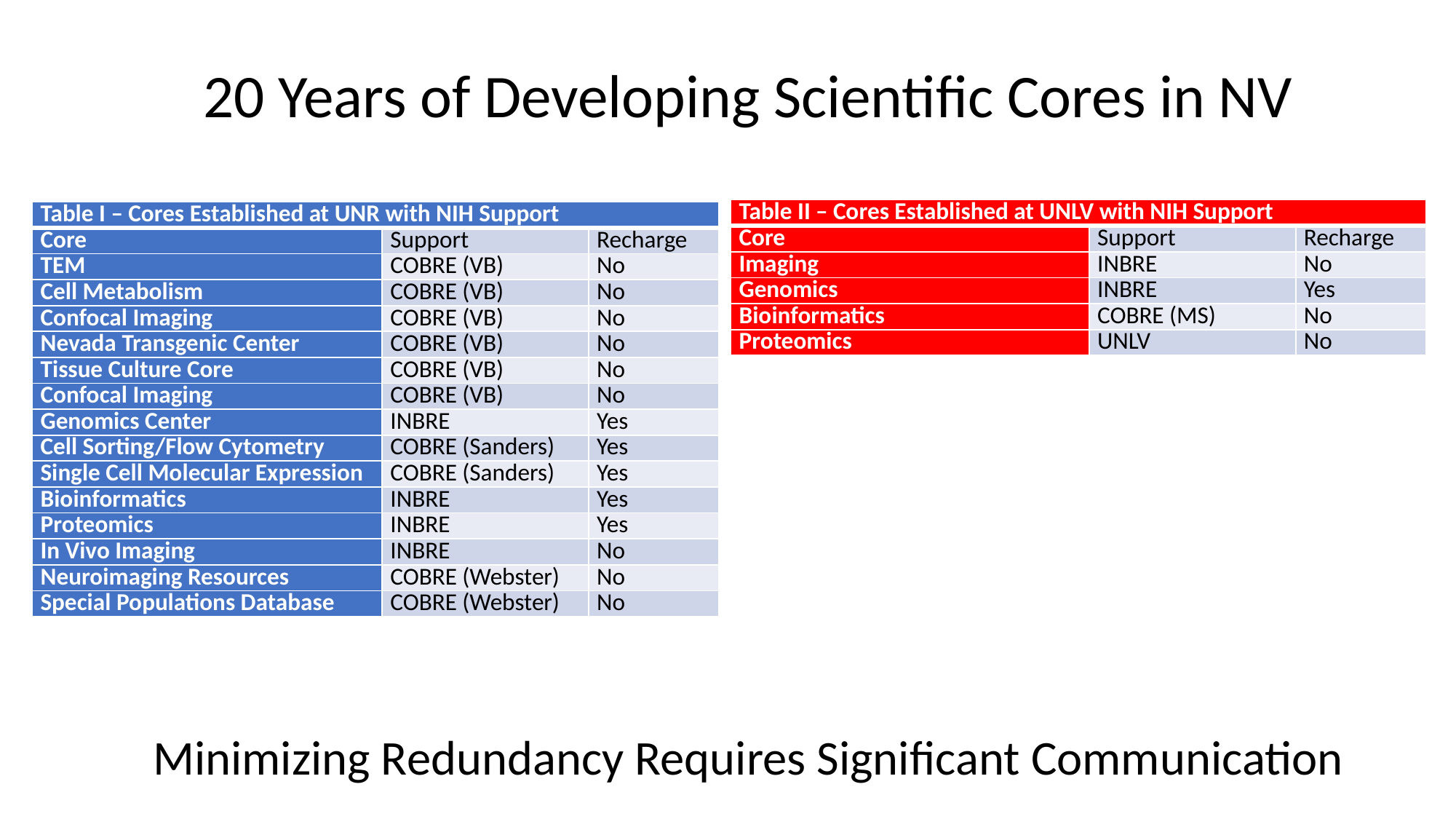

20 Years of Developing Scientific Cores in NV
| Table II – Cores Established at UNLV with NIH Support |  |  |
| --- | --- | --- |
| Core | Support | Recharge |
| Imaging | INBRE | No |
| Genomics | INBRE | Yes |
| Bioinformatics | COBRE (MS) | No |
| Proteomics | UNLV | No |
| Table I – Cores Established at UNR with NIH Support |  |  |
| --- | --- | --- |
| Core | Support | Recharge |
| TEM | COBRE (VB) | No |
| Cell Metabolism | COBRE (VB) | No |
| Confocal Imaging | COBRE (VB) | No |
| Nevada Transgenic Center | COBRE (VB) | No |
| Tissue Culture Core | COBRE (VB) | No |
| Confocal Imaging | COBRE (VB) | No |
| Genomics Center | INBRE | Yes |
| Cell Sorting/Flow Cytometry | COBRE (Sanders) | Yes |
| Single Cell Molecular Expression | COBRE (Sanders) | Yes |
| Bioinformatics | INBRE | Yes |
| Proteomics | INBRE | Yes |
| In Vivo Imaging | INBRE | No |
| Neuroimaging Resources | COBRE (Webster) | No |
| Special Populations Database | COBRE (Webster) | No |
Minimizing Redundancy Requires Significant Communication